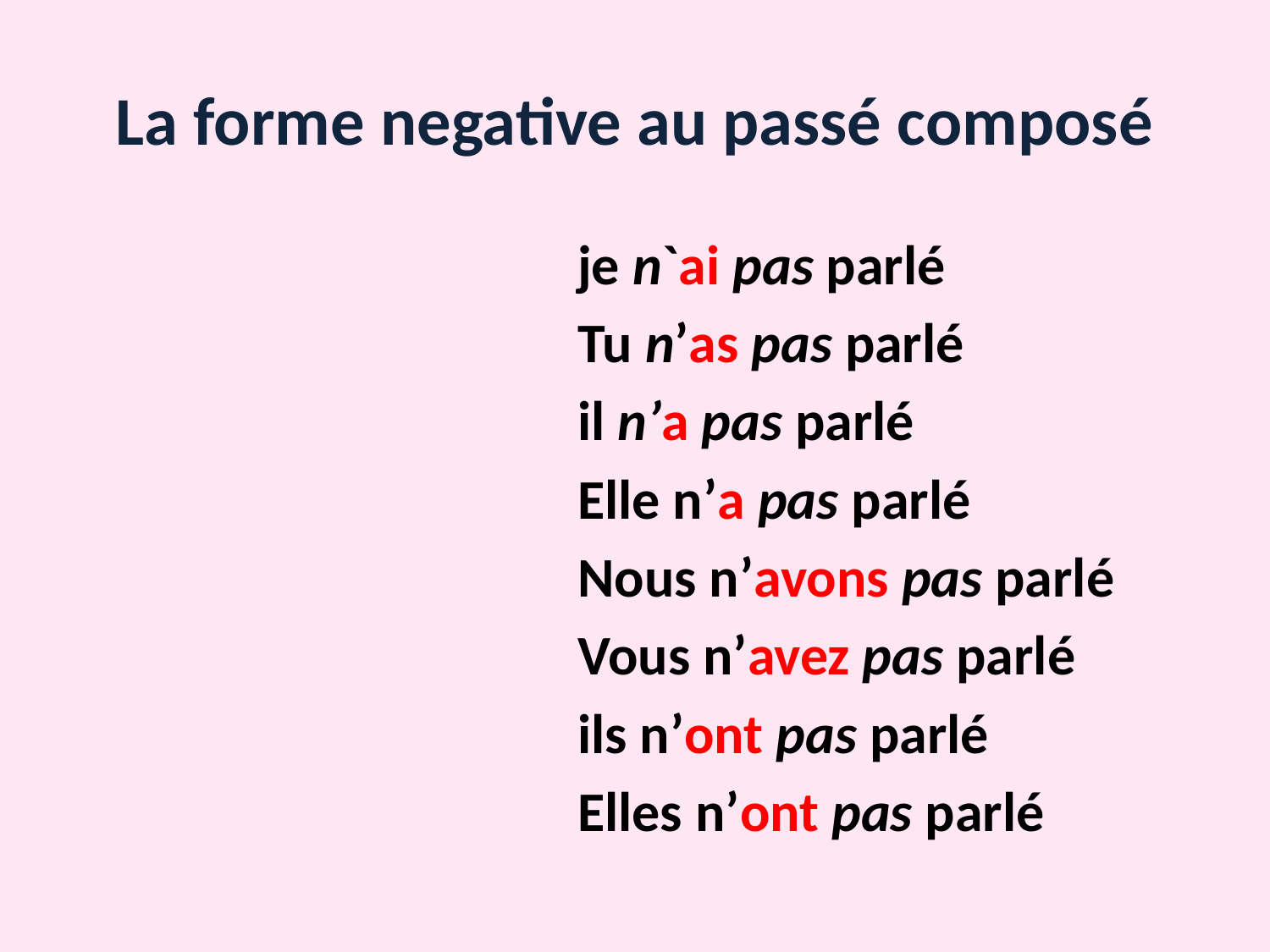

# La forme negative au passé composé
je n`ai pas parlé
Tu n’as pas parlé
il n’a pas parlé
Elle n’a pas parlé
Nous n’avons pas parlé
Vous n’avez pas parlé
ils n’ont pas parlé
Elles n’ont pas parlé